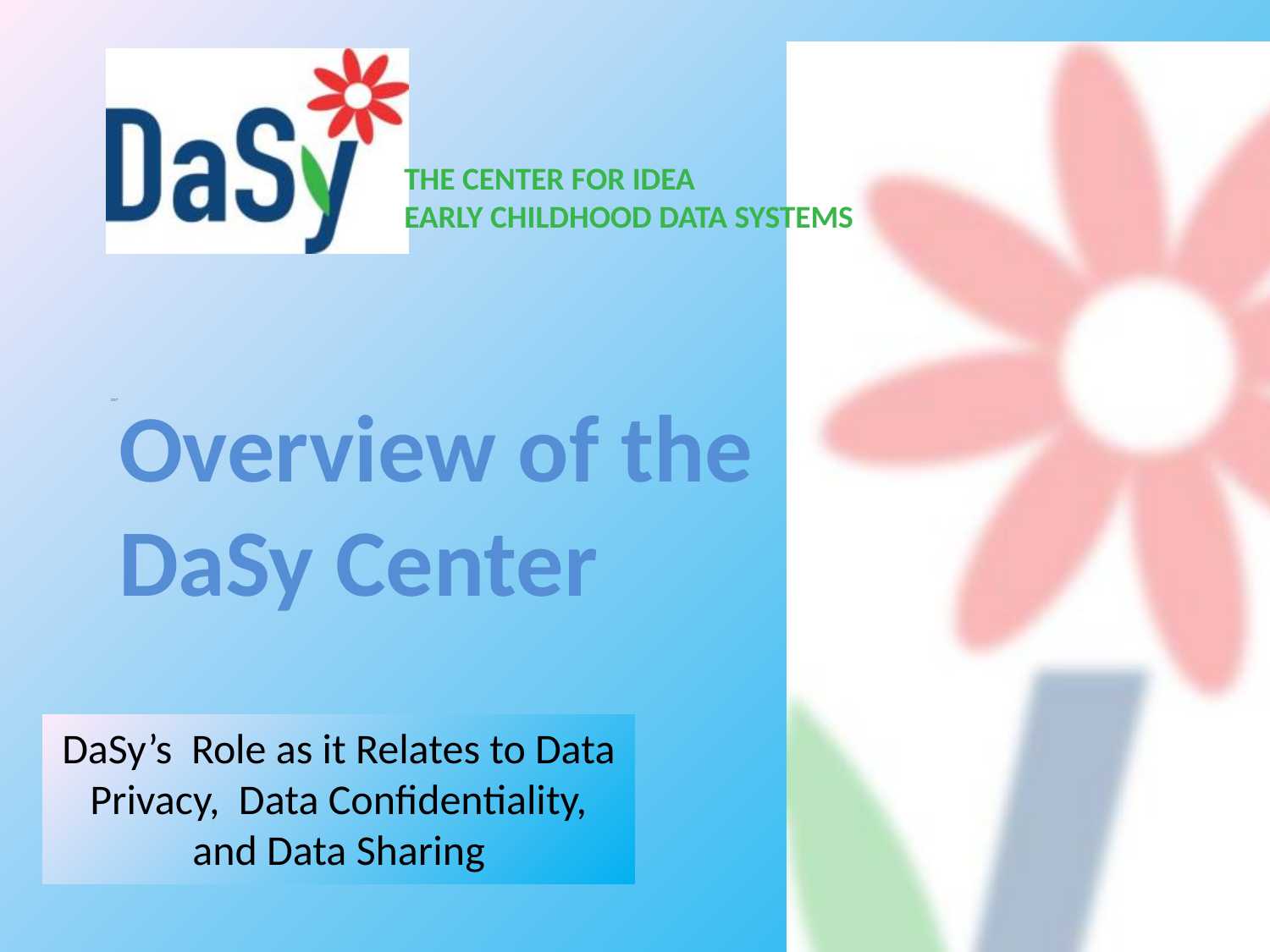

Overview of the DaSy Center
DaSy’s  Role as it Relates to Data Privacy,  Data Confidentiality, and Data Sharing